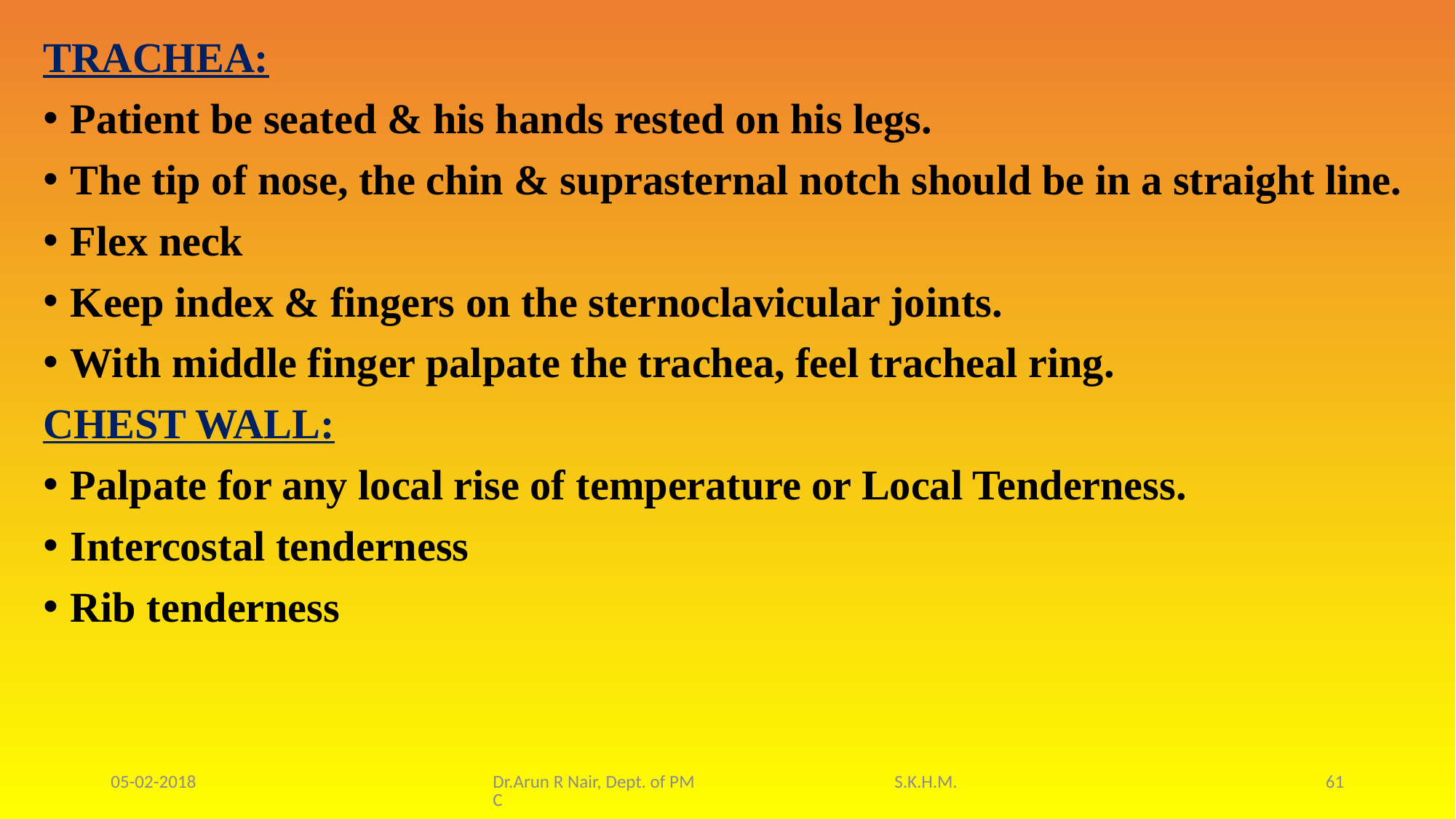

TRACHEA:
Patient be seated & his hands rested on his legs.
The tip of nose, the chin & suprasternal notch should be in a straight line.
Flex neck
Keep index & fingers on the sternoclavicular joints.
With middle finger palpate the trachea, feel tracheal ring.
CHEST WALL:
Palpate for any local rise of temperature or Local Tenderness.
Intercostal tenderness
Rib tenderness
05-02-2018
Dr.Arun R Nair, Dept. of PM                                                S.K.H.M.C
61